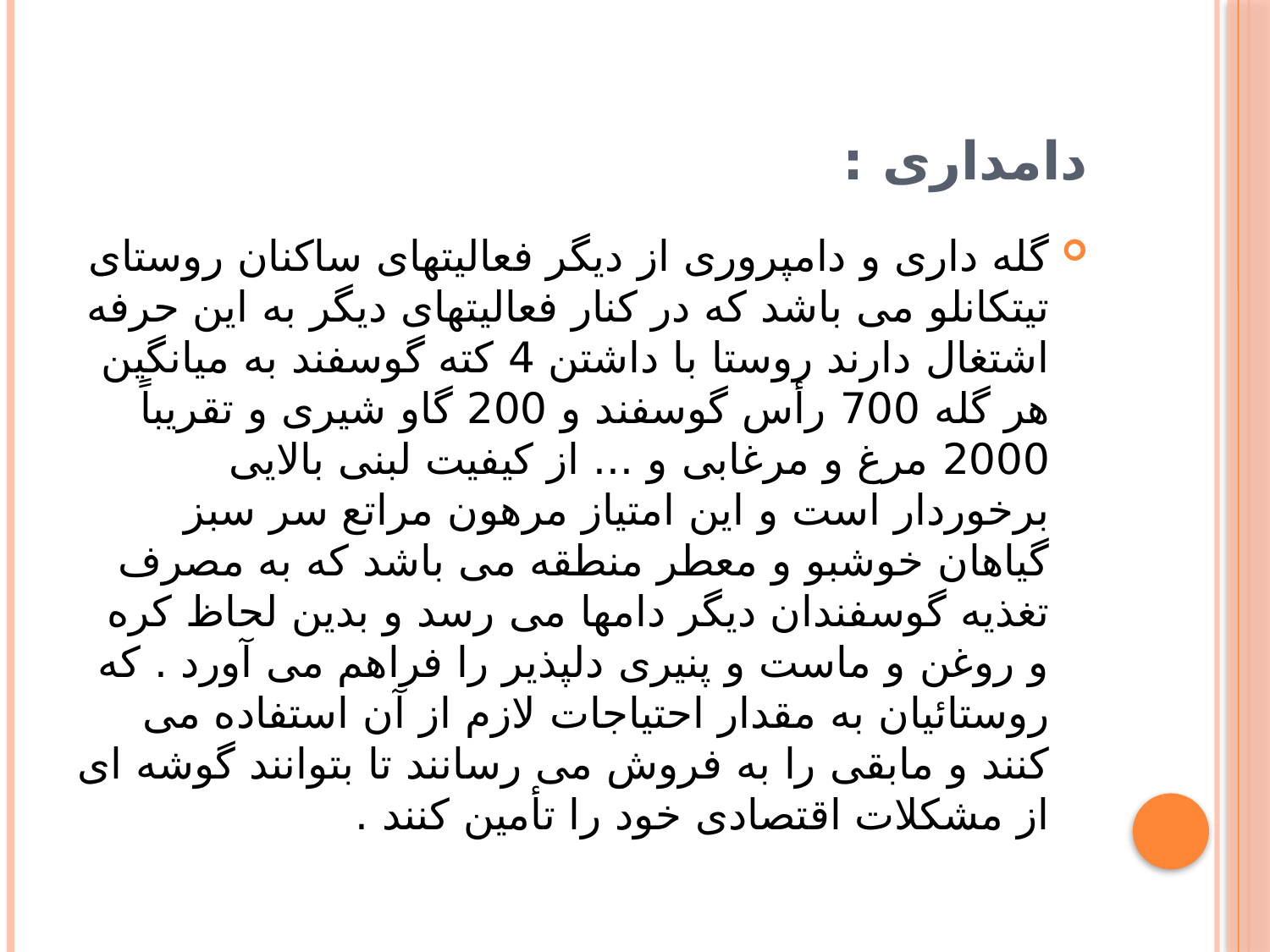

# دامداری :
گله داری و دامپروری از دیگر فعالیتهای ساکنان روستای تیتکانلو می باشد که در کنار فعالیتهای دیگر به این حرفه اشتغال دارند روستا با داشتن 4 کته گوسفند به میانگین هر گله 700 رأس گوسفند و 200 گاو شیری و تقریباً 2000 مرغ و مرغابی و ... از کیفیت لبنی بالایی برخوردار است و این امتیاز مرهون مراتع سر سبز گیاهان خوشبو و معطر منطقه می باشد که به مصرف تغذیه گوسفندان دیگر دامها می رسد و بدین لحاظ کره و روغن و ماست و پنیری دلپذیر را فراهم می آورد . که روستائیان به مقدار احتیاجات لازم از آن استفاده می کنند و مابقی را به فروش می رسانند تا بتوانند گوشه ای از مشکلات اقتصادی خود را تأمین کنند .